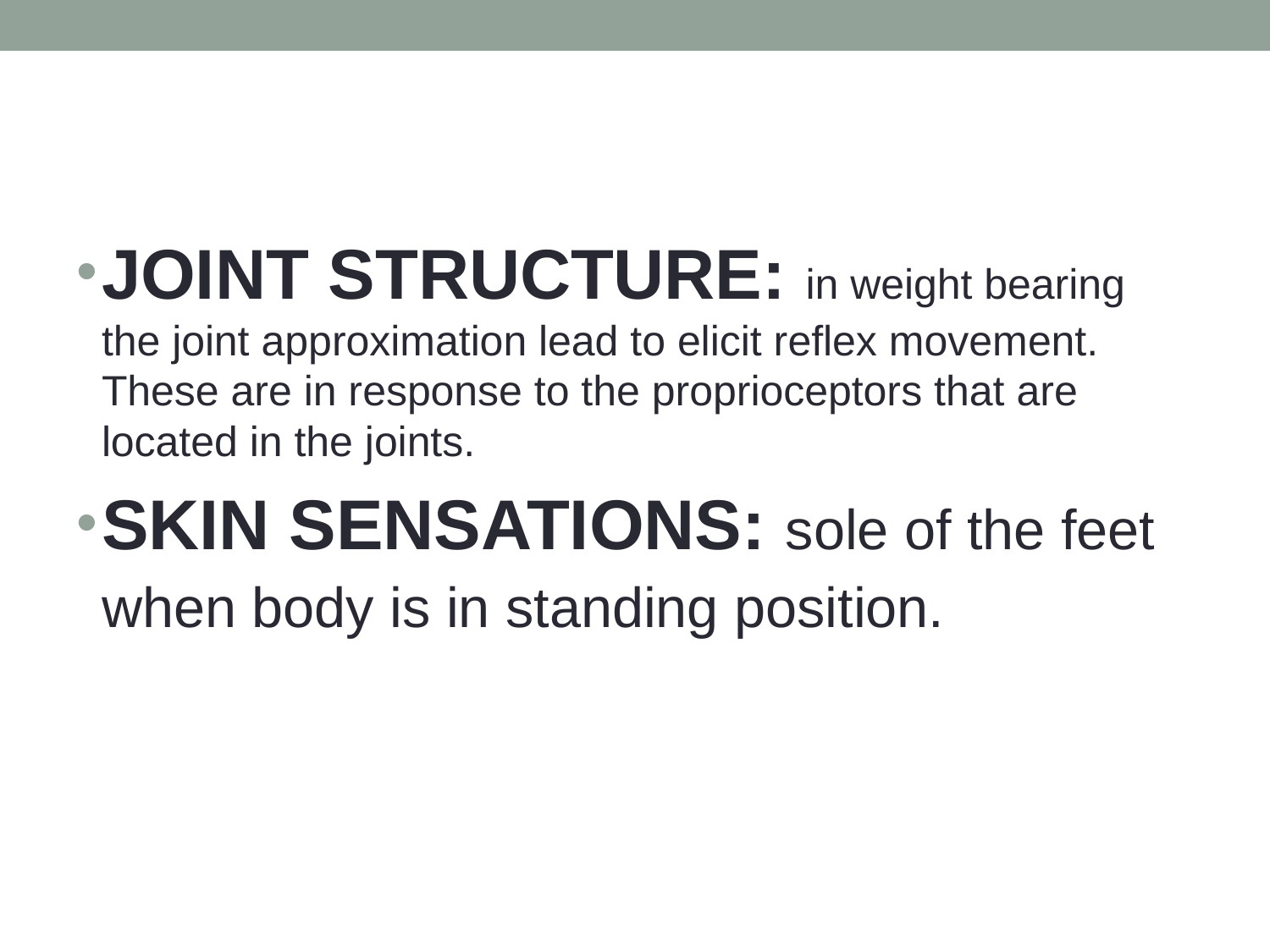

JOINT STRUCTURE: in weight bearing the joint approximation lead to elicit reflex movement. These are in response to the proprioceptors that are located in the joints.
SKIN SENSATIONS: sole of the feet when body is in standing position.